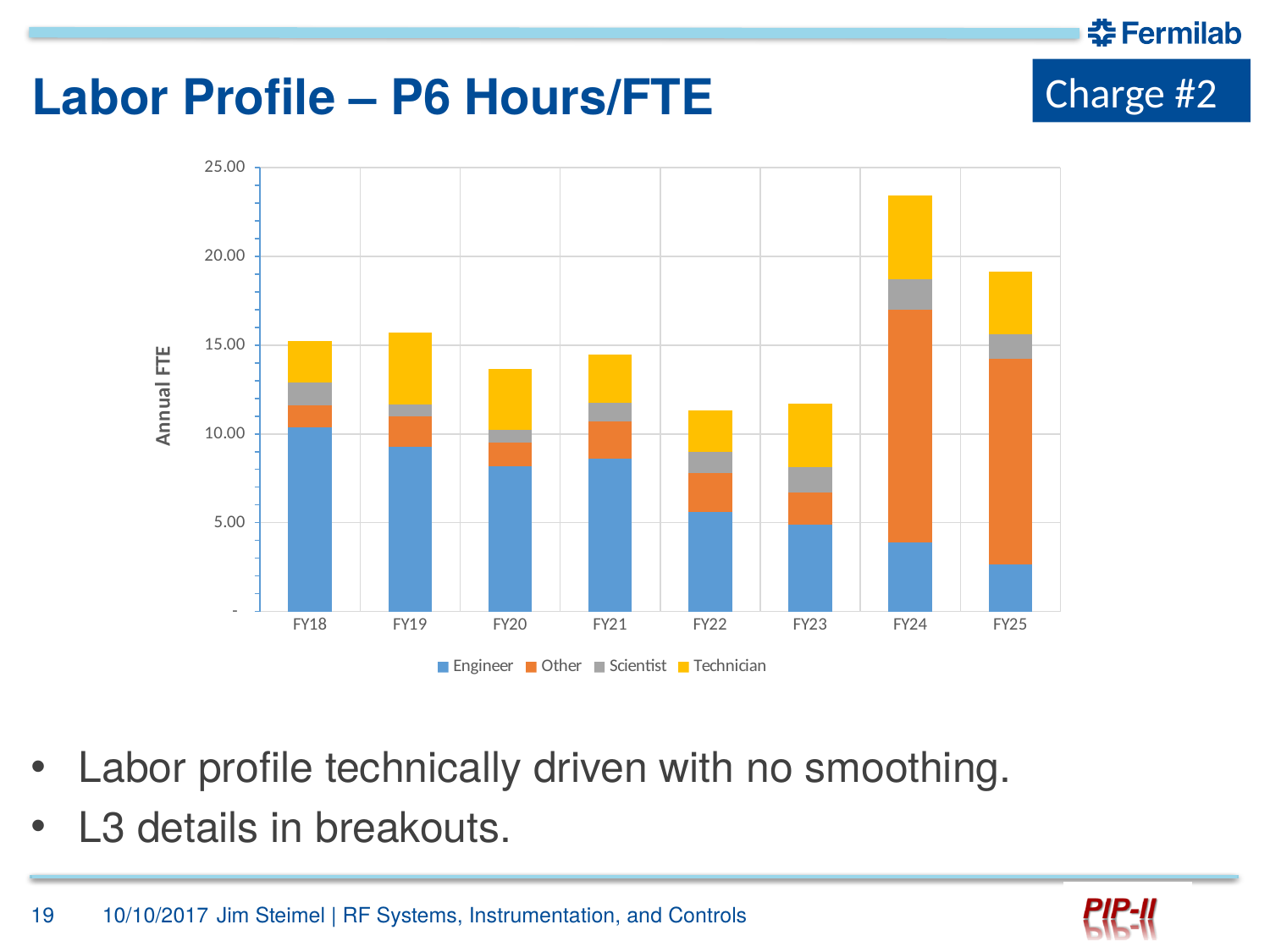

Charge #2
# Labor Profile – P6 Hours/FTE

### Chart

| Category | Engineer | Other | Scientist | Technician |
|---|---|---|---|---|
| FY18 | 10.382999999999997 | 1.2300000000000002 | 1.3 | 2.2982 |
| FY19 | 9.289200000000005 | 1.6800000000000002 | 0.7 | 4.0249 |
| FY20 | 8.1591 | 1.3600000000000005 | 0.69 | 3.4653 |
| FY21 | 8.585899999999997 | 2.1200000000000006 | 1.07 | 2.6820000000000004 |
| FY22 | 5.596399999999998 | 2.1900000000000004 | 1.2 | 2.330600000000001 |
| FY23 | 4.864500000000001 | 1.82 | 1.43 | 3.596699999999999 |
| FY24 | 3.8856000000000006 | 13.129999999999988 | 1.7100000000000002 | 4.707799999999999 |
| FY25 | 2.6557000000000004 | 11.59999999999999 | 1.35 | 3.5214999999999983 |
Labor profile technically driven with no smoothing.
L3 details in breakouts.

19
10/10/2017

Jim Steimel | RF Systems, Instrumentation, and Controls